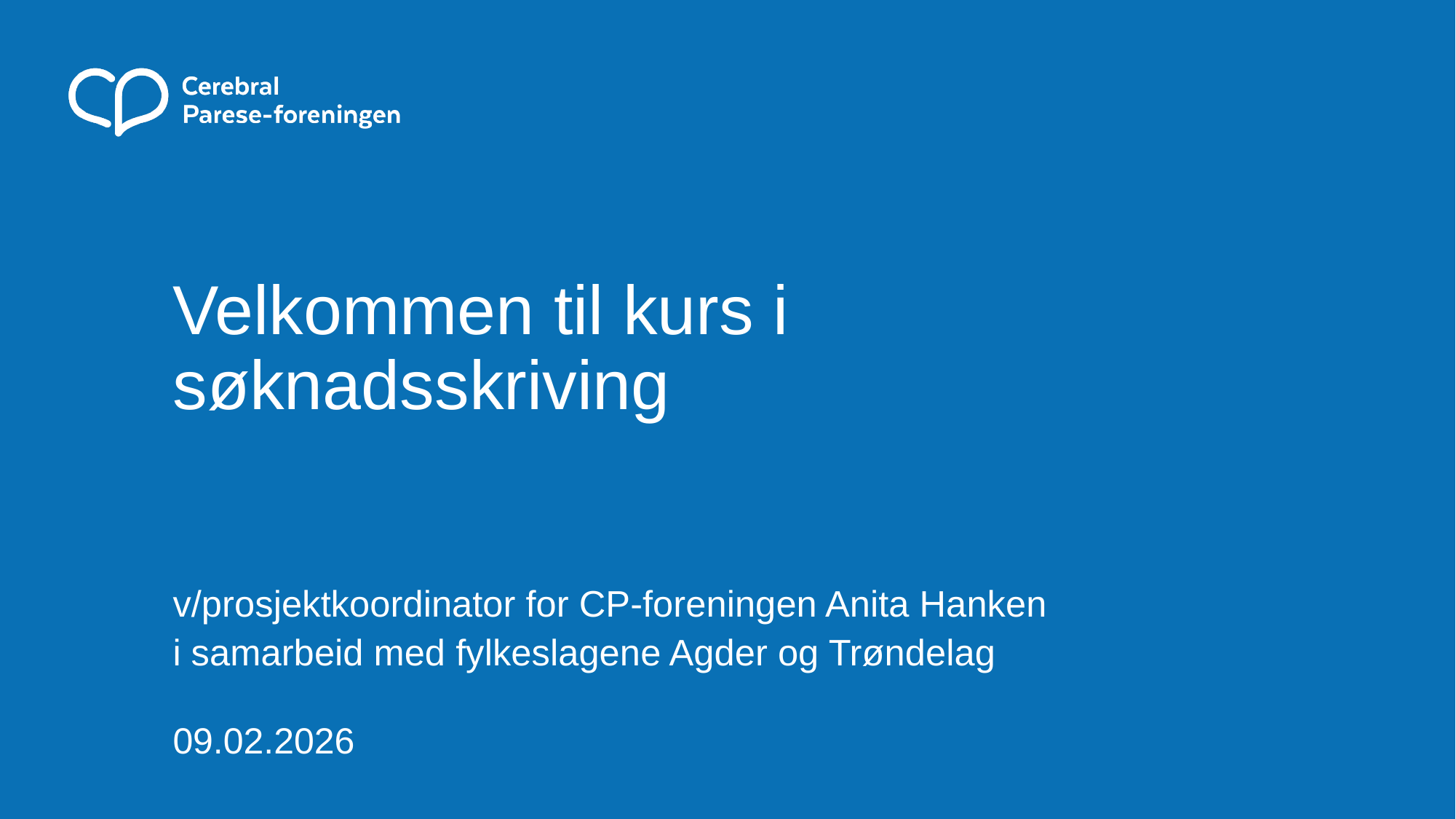

# Velkommen til kurs i søknadsskriving

v/prosjektkoordinator for CP-foreningen Anita Hanken
i samarbeid med fylkeslagene Agder og Trøndelag
09.02.2026